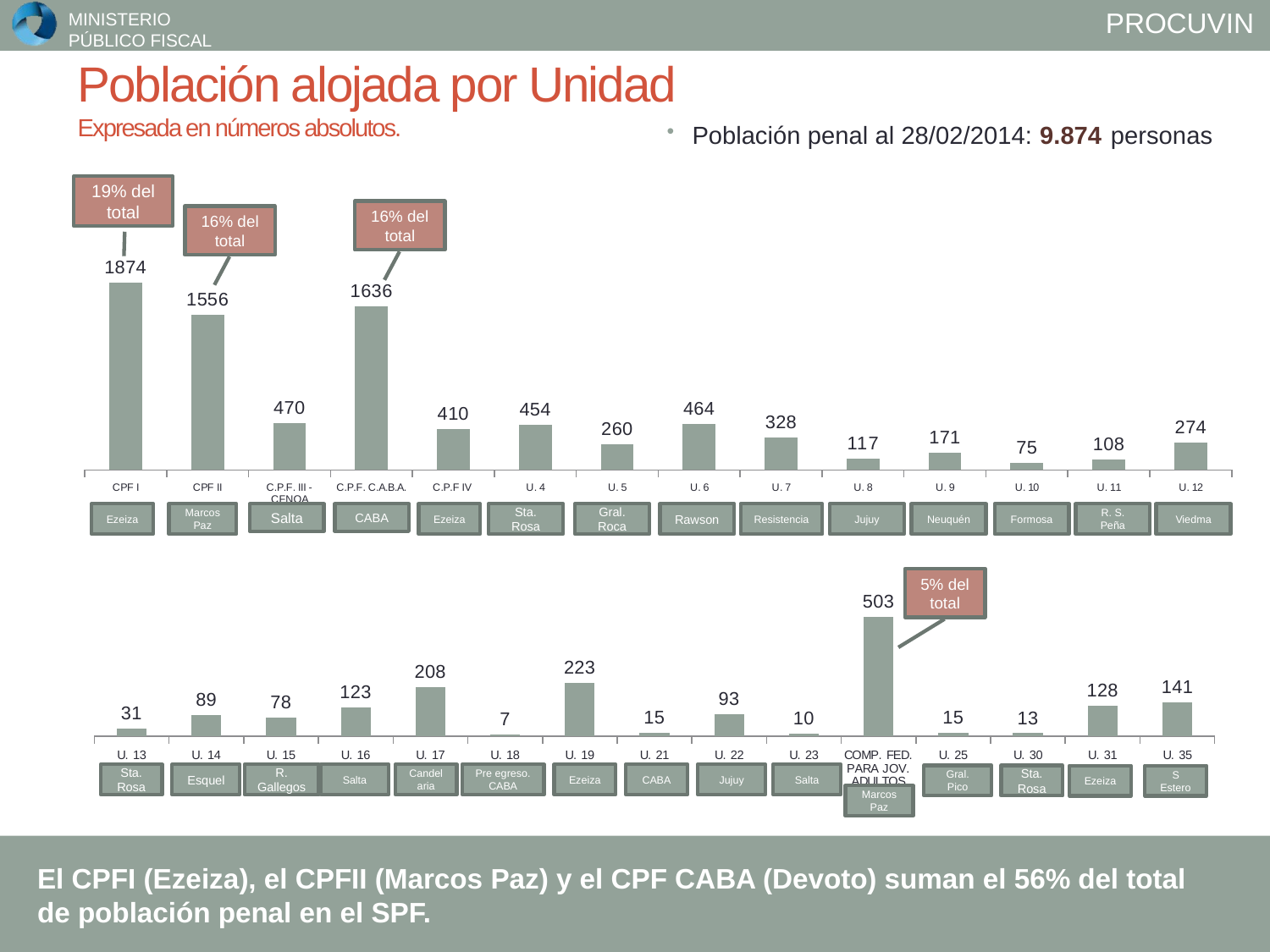

# Población alojada por Unidad Expresada en números absolutos.
Población penal al 28/02/2014: 9.874 personas
19% del total
16% del total
16% del total

### Chart

| Category | Columna1 |
|---|---|
| CPF I | 1874.0 |
| CPF II | 1556.0 |
| C.P.F. III - CFNOA | 470.0 |
| C.P.F. C.A.B.A. | 1636.0 |
| C.P.F IV  | 410.0 |
| U. 4 | 454.0 |
| U. 5 | 260.0 |
| U. 6 | 464.0 |
| U. 7 | 328.0 |
| U. 8 | 117.0 |
| U. 9 | 171.0 |
| U. 10 | 75.0 |
| U. 11 | 108.0 |
| U. 12 | 274.0 |
Ezeiza
Marcos Paz
Salta
CABA
Ezeiza
Sta. Rosa
Gral. Roca
Rawson
Resistencia
Jujuy
Neuquén
Formosa
R. S. Peña
Viedma

### Chart

| Category | Columna1 |
|---|---|
| U. 13 | 31.0 |
| U. 14 | 89.0 |
| U. 15 | 78.0 |
| U. 16 | 123.0 |
| U. 17 | 208.0 |
| U. 18 | 7.0 |
| U. 19 | 223.0 |
| U. 21 | 15.0 |
| U. 22 | 93.0 |
| U. 23 | 10.0 |
| COMP. FED. PARA JOV. ADULTOS | 503.0 |
| U. 25 | 15.0 |
| U. 30 | 13.0 |
| U. 31 | 128.0 |
| U. 35 | 141.0 |
5% del total
Sta. Rosa
Esquel
R. Gallegos
Salta
Candelaria
Pre egreso. CABA
Ezeiza
CABA
Jujuy
Salta
Gral. Pico
Sta. Rosa
Ezeiza
S Estero
Marcos Paz

El CPFI (Ezeiza), el CPFII (Marcos Paz) y el CPF CABA (Devoto) suman el 56% del total de población penal en el SPF.